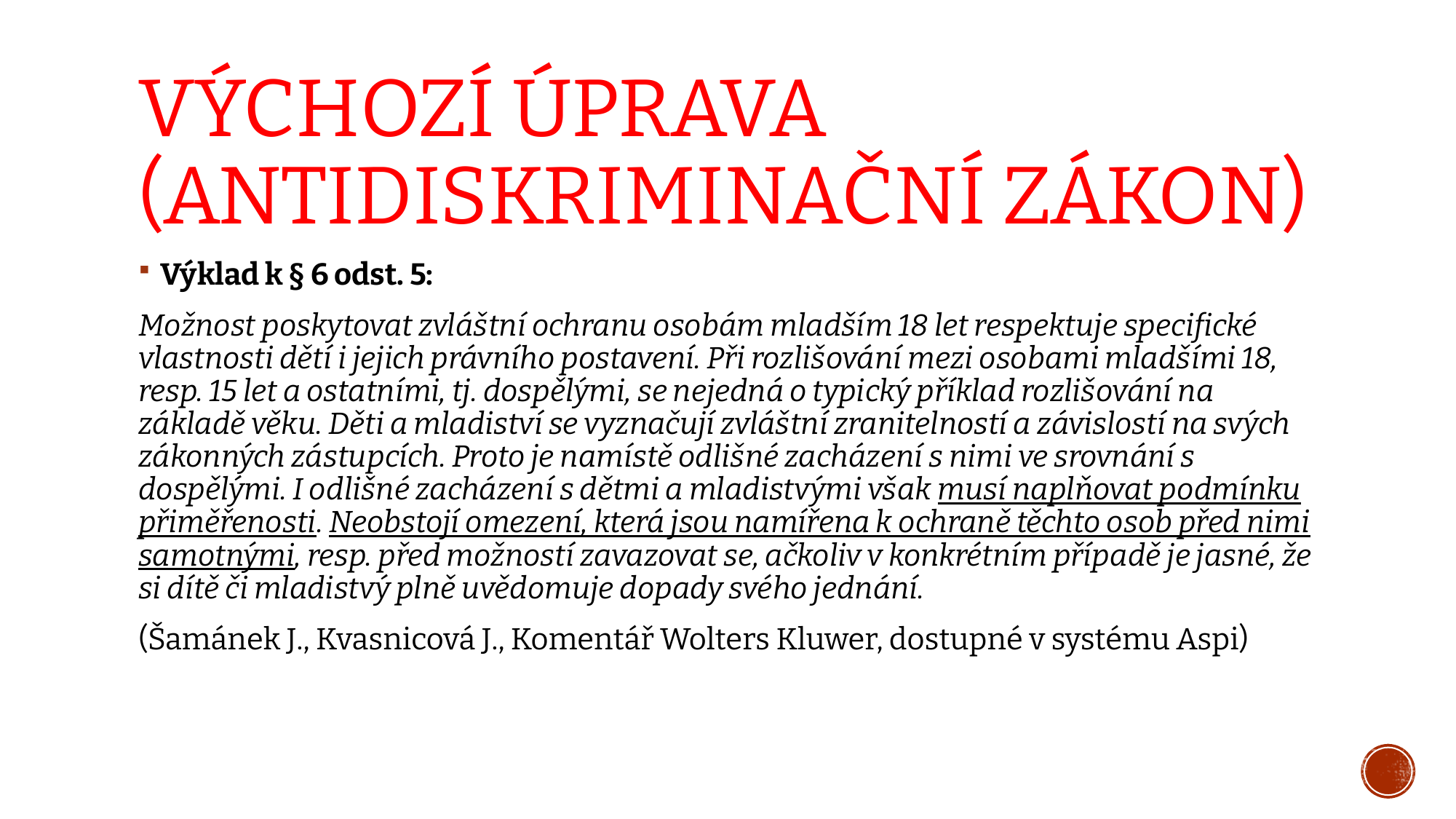

# Výchozí úprava (antidiskriminační zákon)
Výklad k § 6 odst. 5:
Možnost poskytovat zvláštní ochranu osobám mladším 18 let respektuje specifické vlastnosti dětí i jejich právního postavení. Při rozlišování mezi osobami mladšími 18, resp. 15 let a ostatními, tj. dospělými, se nejedná o typický příklad rozlišování na základě věku. Děti a mladiství se vyznačují zvláštní zranitelností a závislostí na svých zákonných zástupcích. Proto je namístě odlišné zacházení s nimi ve srovnání s dospělými. I odlišné zacházení s dětmi a mladistvými však musí naplňovat podmínku přiměřenosti. Neobstojí omezení, která jsou namířena k ochraně těchto osob před nimi samotnými, resp. před možností zavazovat se, ačkoliv v konkrétním případě je jasné, že si dítě či mladistvý plně uvědomuje dopady svého jednání.
(Šamánek J., Kvasnicová J., Komentář Wolters Kluwer, dostupné v systému Aspi)